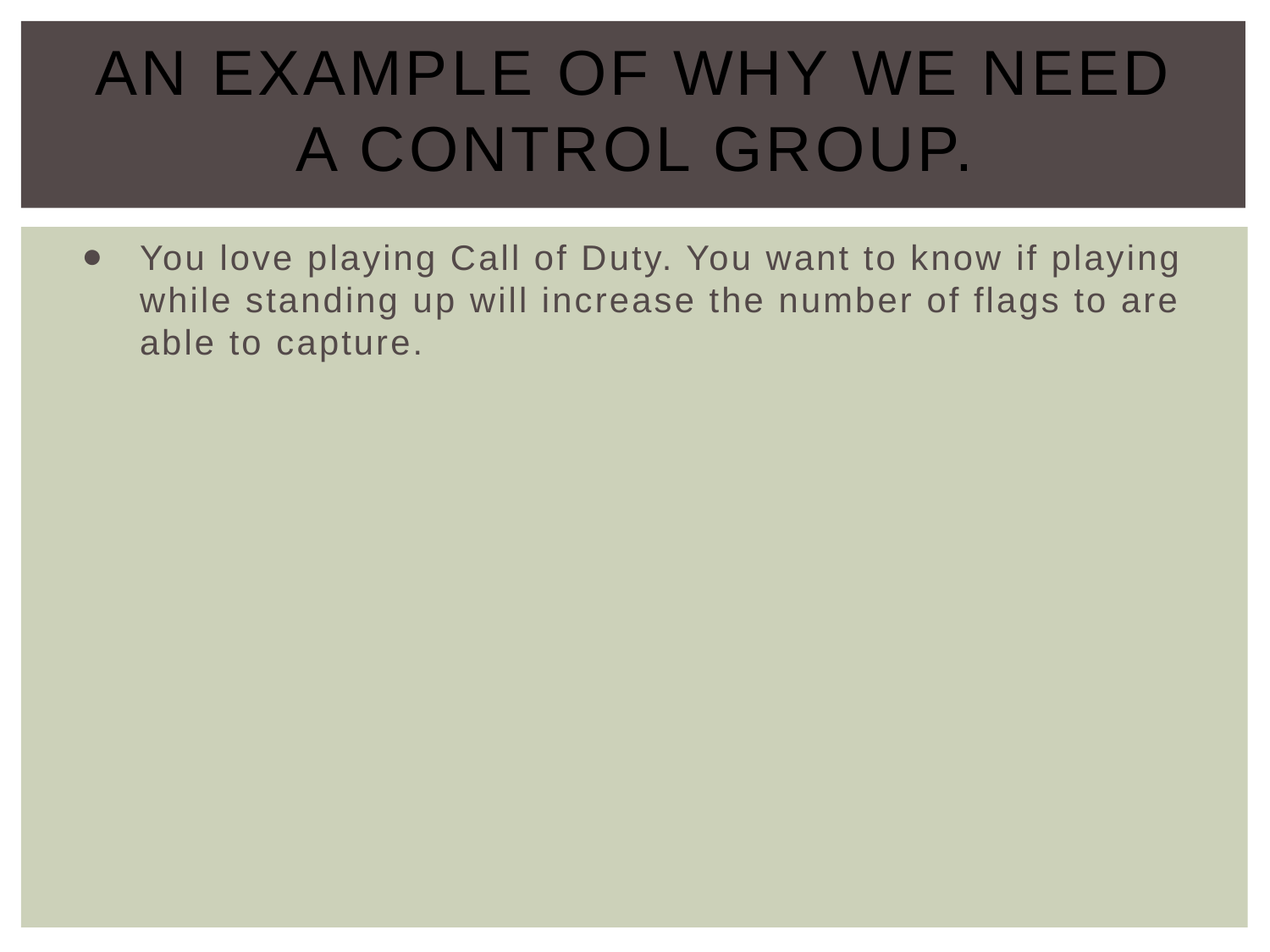

# An example of why we need a control group.
You love playing Call of Duty. You want to know if playing while standing up will increase the number of flags to are able to capture.